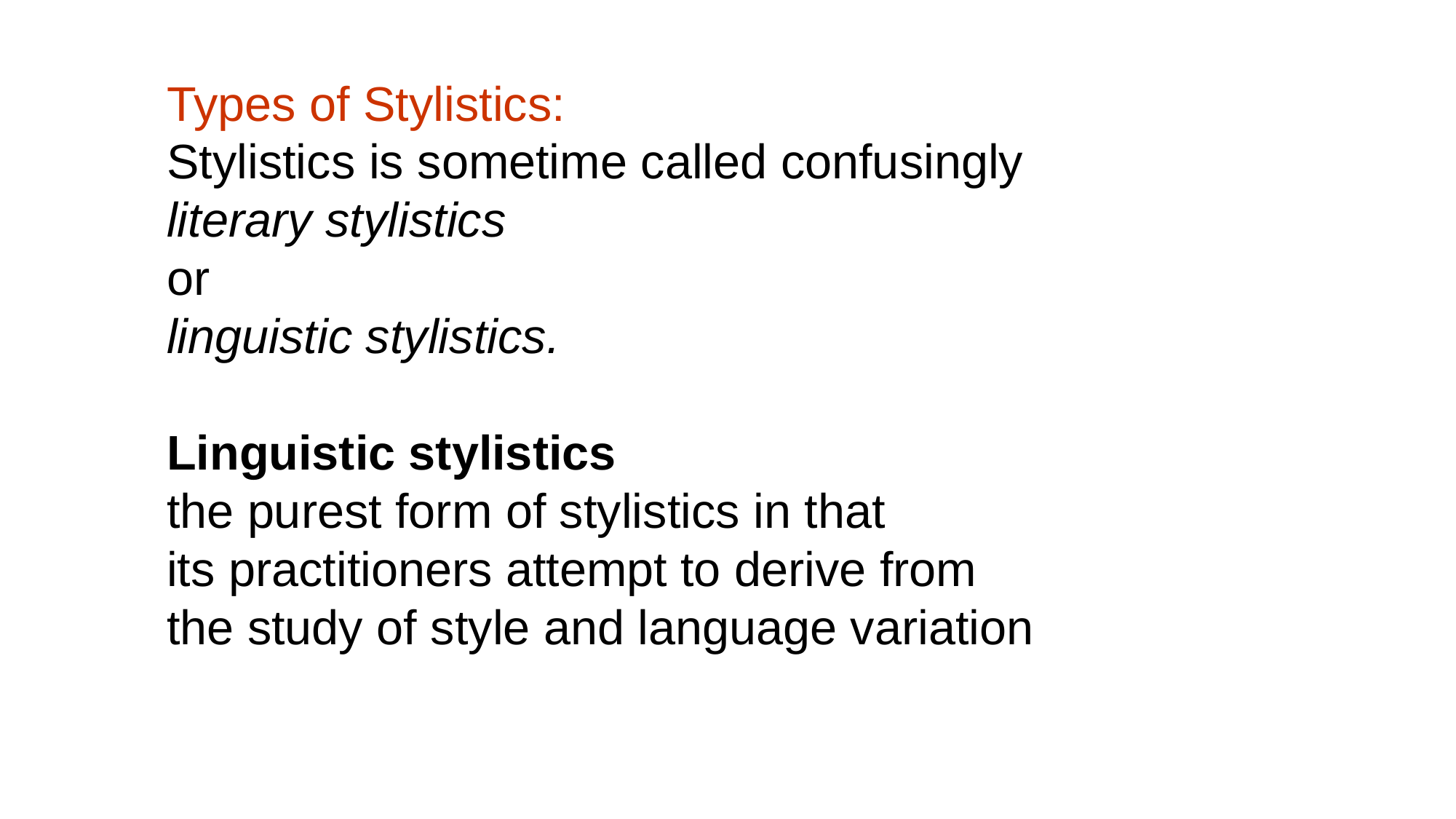

Types of Stylistics:
Stylistics is sometime called confusingly
literary stylistics
or
linguistic stylistics.

Linguistic stylistics
the purest form of stylistics in that its practitioners attempt to derive from the study of style and language variation